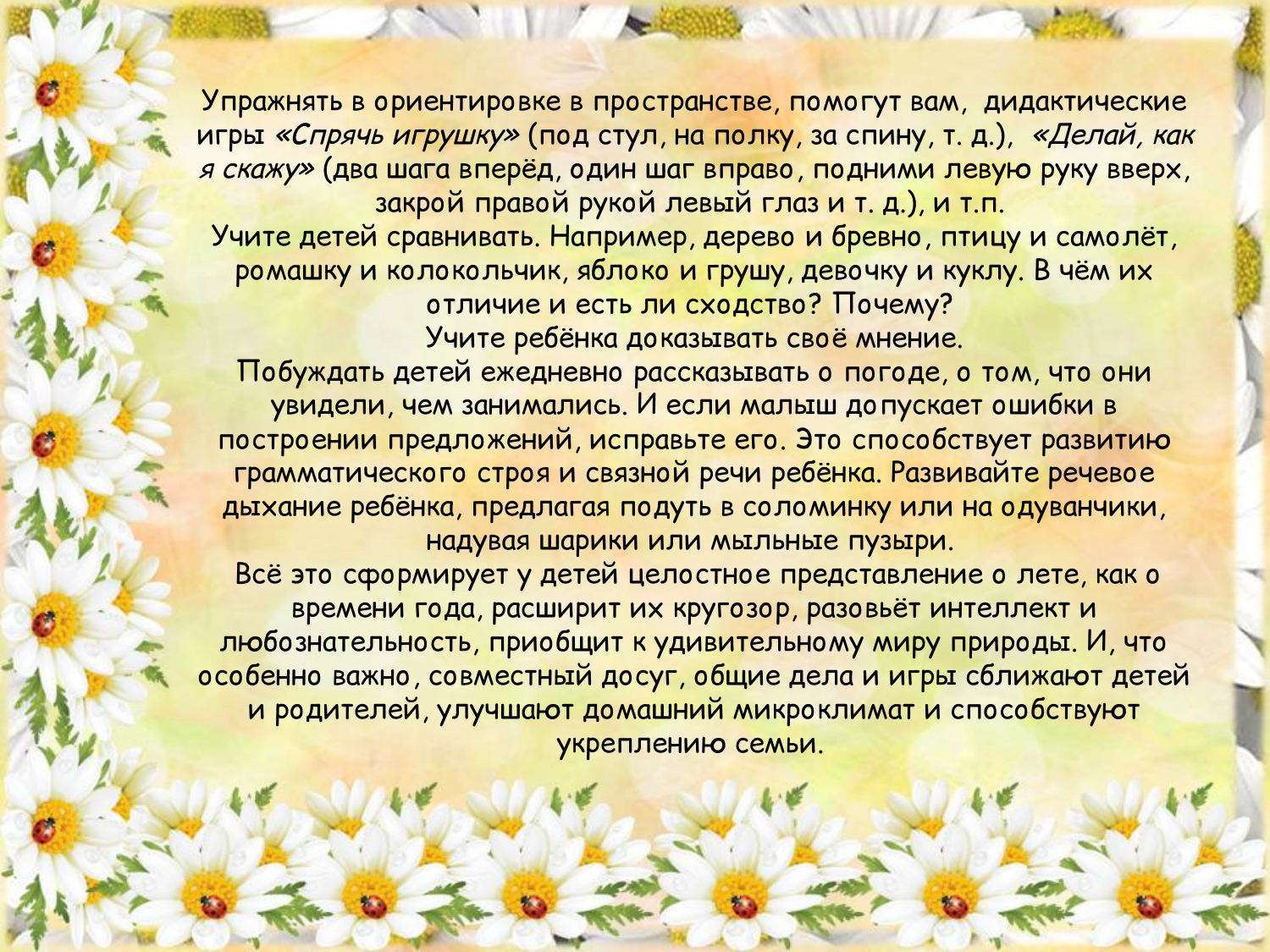

Упражнять в ориентировке в пространстве, помогут вам,  дидактические игры «Спрячь игрушку» (под стул, на полку, за спину, т. д.),  «Делай, как я скажу» (два шага вперёд, один шаг вправо, подними левую руку вверх, закрой правой рукой левый глаз и т. д.), и т.п.
Учите детей сравнивать. Например, дерево и бревно, птицу и самолёт, ромашку и колокольчик, яблоко и грушу, девочку и куклу. В чём их отличие и есть ли сходство? Почему?
Учите ребёнка доказывать своё мнение.
Побуждать детей ежедневно рассказывать о погоде, о том, что они увидели, чем занимались. И если малыш допускает ошибки в построении предложений, исправьте его. Это способствует развитию грамматического строя и связной речи ребёнка. Развивайте речевое дыхание ребёнка, предлагая подуть в соломинку или на одуванчики, надувая шарики или мыльные пузыри.
 Всё это сформирует у детей целостное представление о лете, как о времени года, расширит их кругозор, разовьёт интеллект и любознательность, приобщит к удивительному миру природы. И, что особенно важно, совместный досуг, общие дела и игры сближают детей и родителей, улучшают домашний микроклимат и способствуют укреплению семьи.